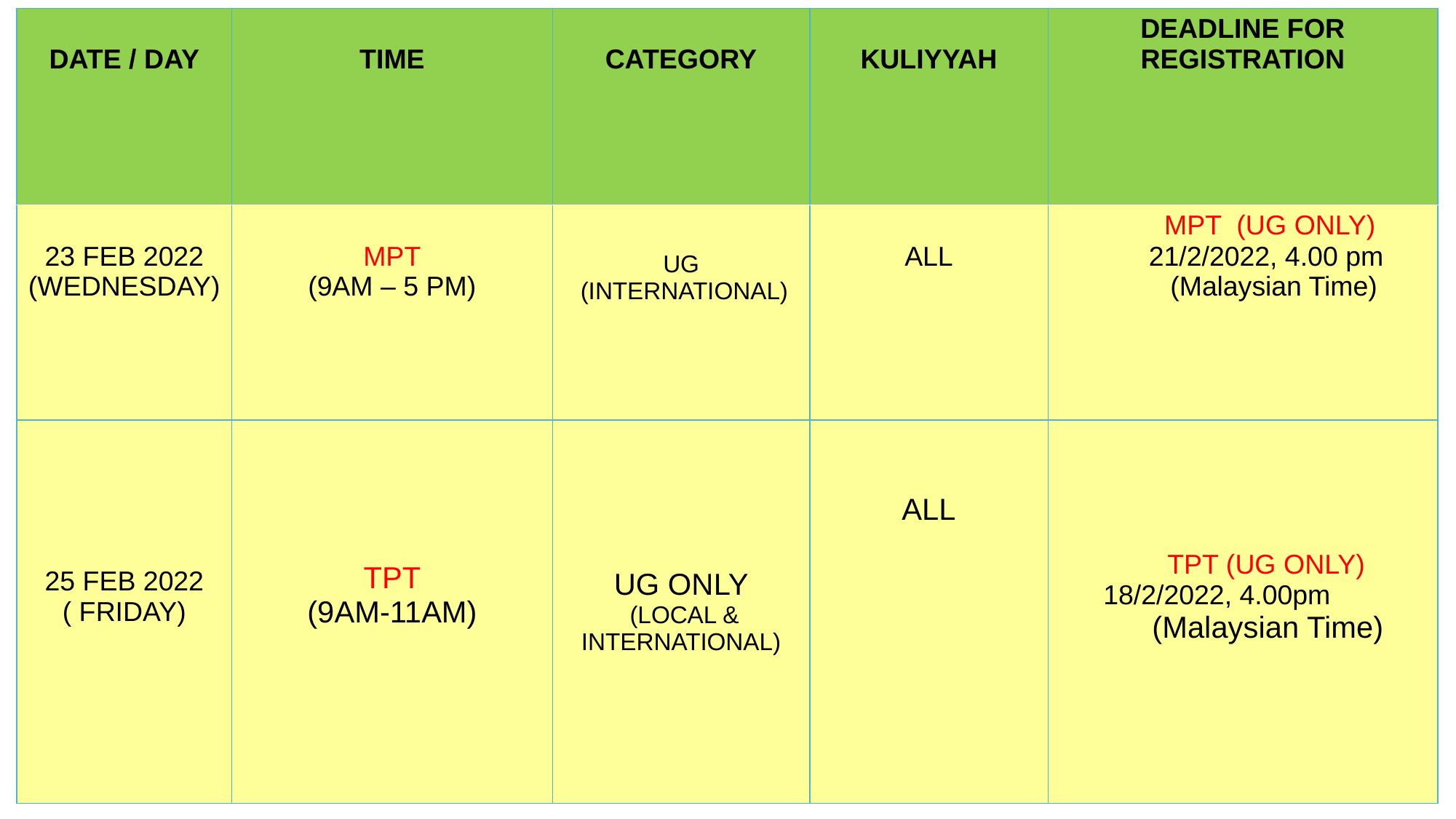

| DATE / DAY | TIME | CATEGORY | KULIYYAH | DEADLINE FOR REGISTRATION |
| --- | --- | --- | --- | --- |
| 23 FEB 2022 (WEDNESDAY) | MPT (9AM – 5 PM) | UG (INTERNATIONAL) | ALL | MPT (UG ONLY) 21/2/2022, 4.00 pm (Malaysian Time) |
| 25 FEB 2022 ( FRIDAY) | TPT (9AM-11AM) | UG ONLY (LOCAL & INTERNATIONAL) | ALL | TPT (UG ONLY) 18/2/2022, 4.00pm (Malaysian Time) |
#